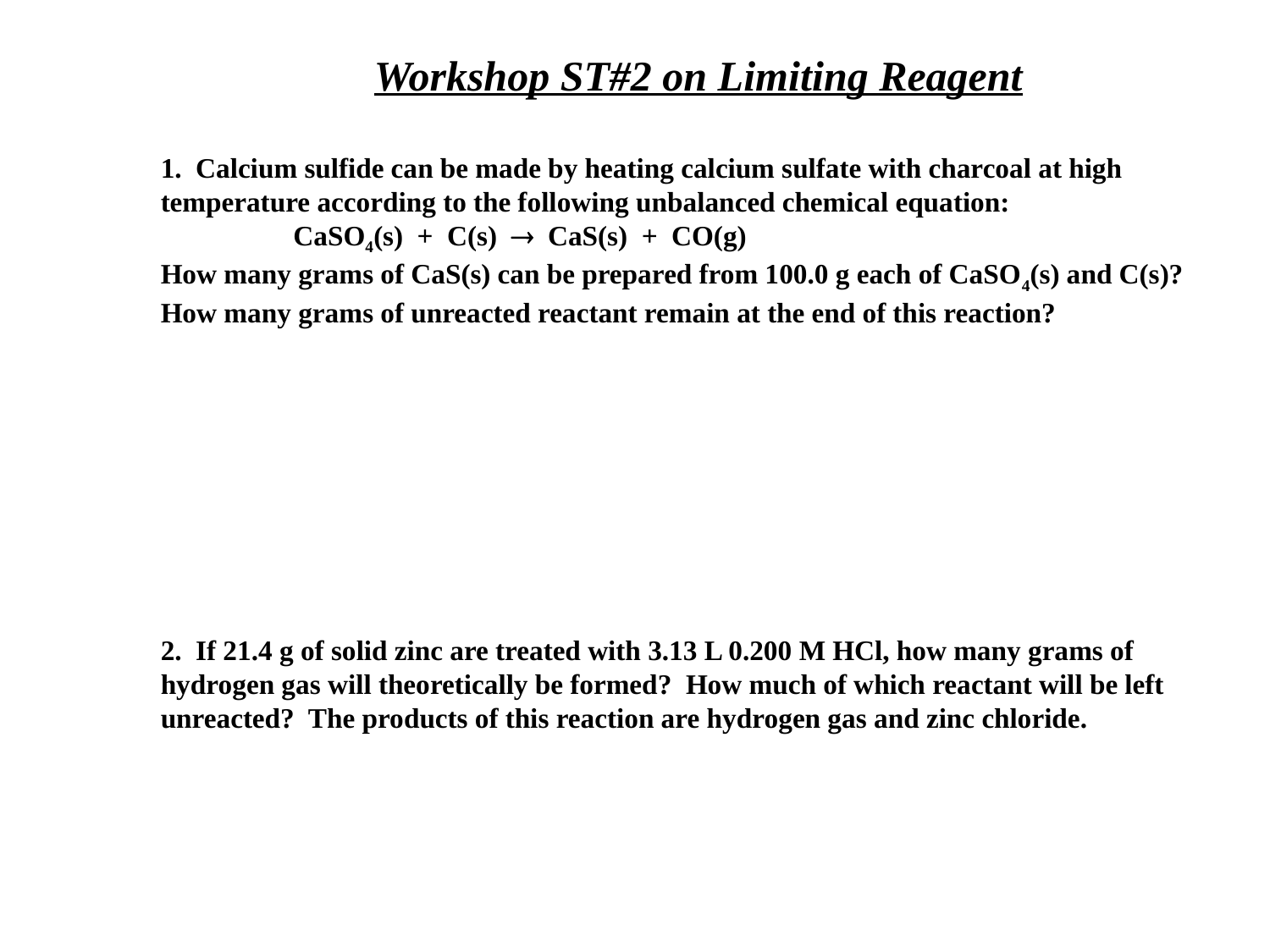

Workshop ST#2 on Limiting Reagent

1.  Calcium sulfide can be made by heating calcium sulfate with charcoal at high temperature according to the following unbalanced chemical equation:
                   CaSO4(s)  +  C(s)  →  CaS(s)  +  CO(g)
How many grams of CaS(s) can be prepared from 100.0 g each of CaSO4(s) and C(s)?  How many grams of unreacted reactant remain at the end of this reaction?

2.  If 21.4 g of solid zinc are treated with 3.13 L 0.200 M HCl, how many grams of hydrogen gas will theoretically be formed?  How much of which reactant will be left unreacted?  The products of this reaction are hydrogen gas and zinc chloride.